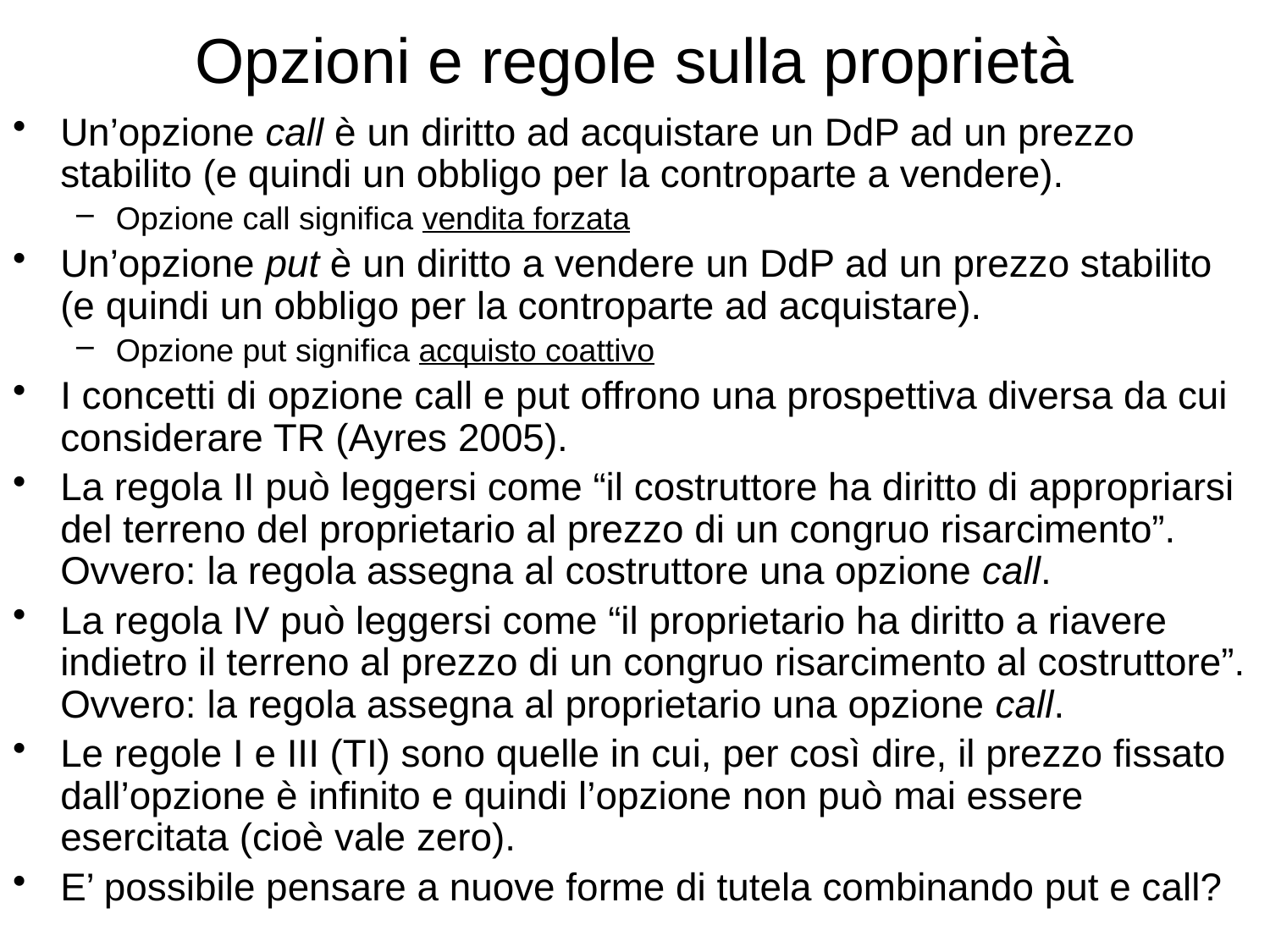

# Opzioni e regole sulla proprietà
Un’opzione call è un diritto ad acquistare un DdP ad un prezzo stabilito (e quindi un obbligo per la controparte a vendere).
Opzione call significa vendita forzata
Un’opzione put è un diritto a vendere un DdP ad un prezzo stabilito (e quindi un obbligo per la controparte ad acquistare).
Opzione put significa acquisto coattivo
I concetti di opzione call e put offrono una prospettiva diversa da cui considerare TR (Ayres 2005).
La regola II può leggersi come “il costruttore ha diritto di appropriarsi del terreno del proprietario al prezzo di un congruo risarcimento”. Ovvero: la regola assegna al costruttore una opzione call.
La regola IV può leggersi come “il proprietario ha diritto a riavere indietro il terreno al prezzo di un congruo risarcimento al costruttore”. Ovvero: la regola assegna al proprietario una opzione call.
Le regole I e III (TI) sono quelle in cui, per così dire, il prezzo fissato dall’opzione è infinito e quindi l’opzione non può mai essere esercitata (cioè vale zero).
E’ possibile pensare a nuove forme di tutela combinando put e call?